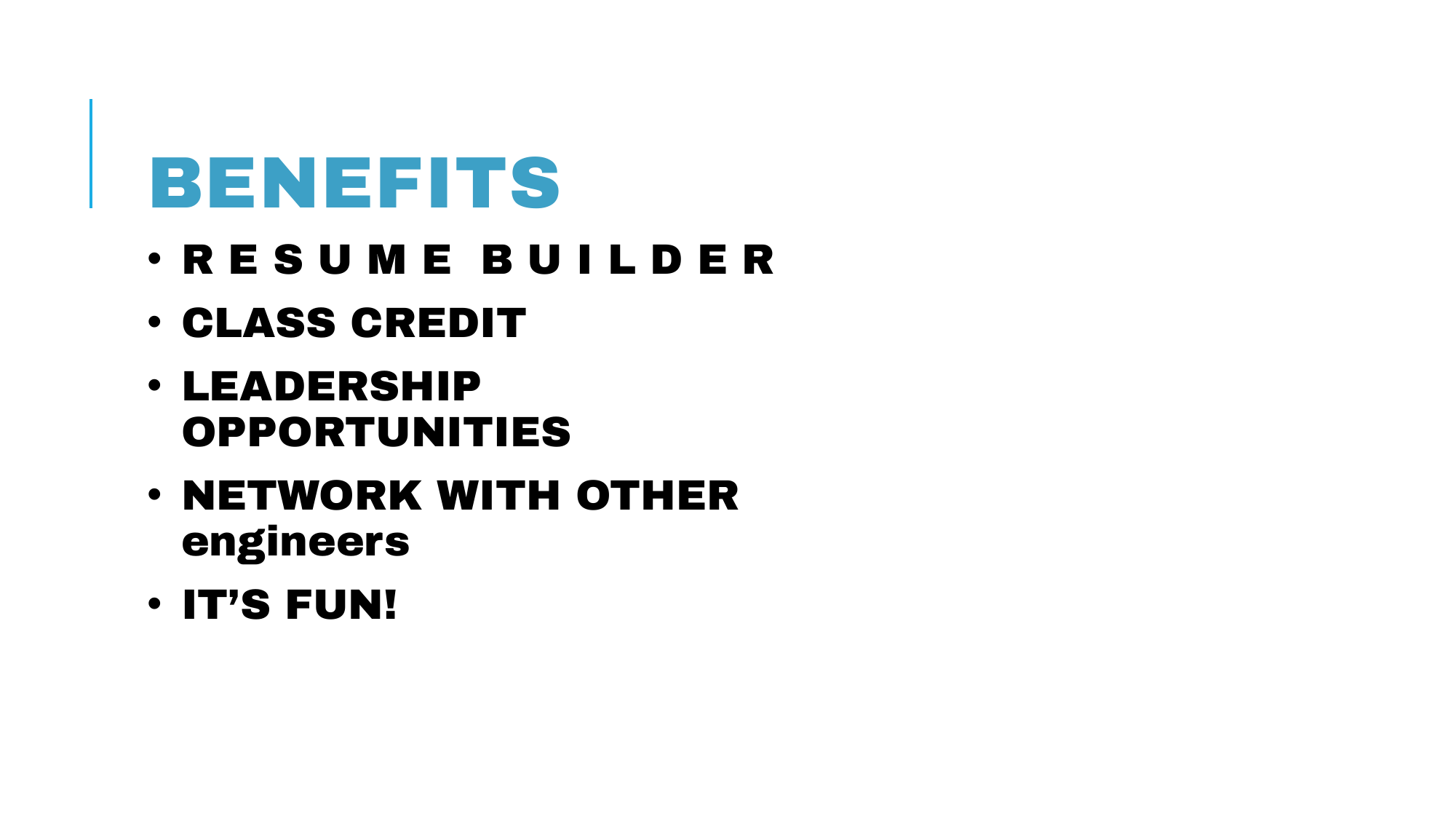

# BENEFITS
R E S U M E  B U I L D E R
Class credit
Leadership opportunities
Network with other engineers
It’s fun!